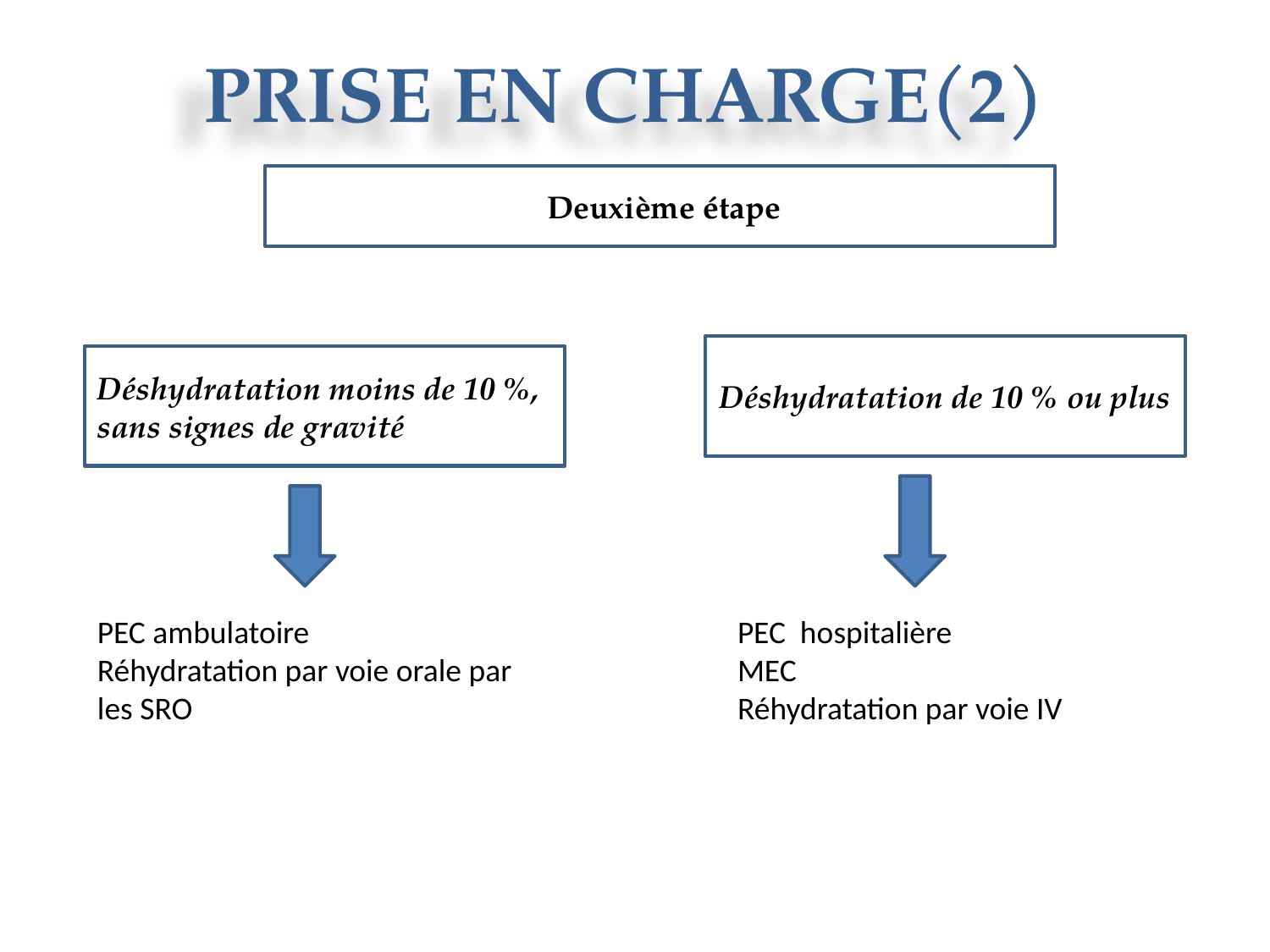

PRISE EN CHARGE(2)
 Deuxième étape
Déshydratation de 10 % ou plus
Déshydratation moins de 10 %,  sans signes de gravité

PEC ambulatoire
Réhydratation par voie orale par les SRO
PEC  hospitalière
MEC
Réhydratation par voie IV